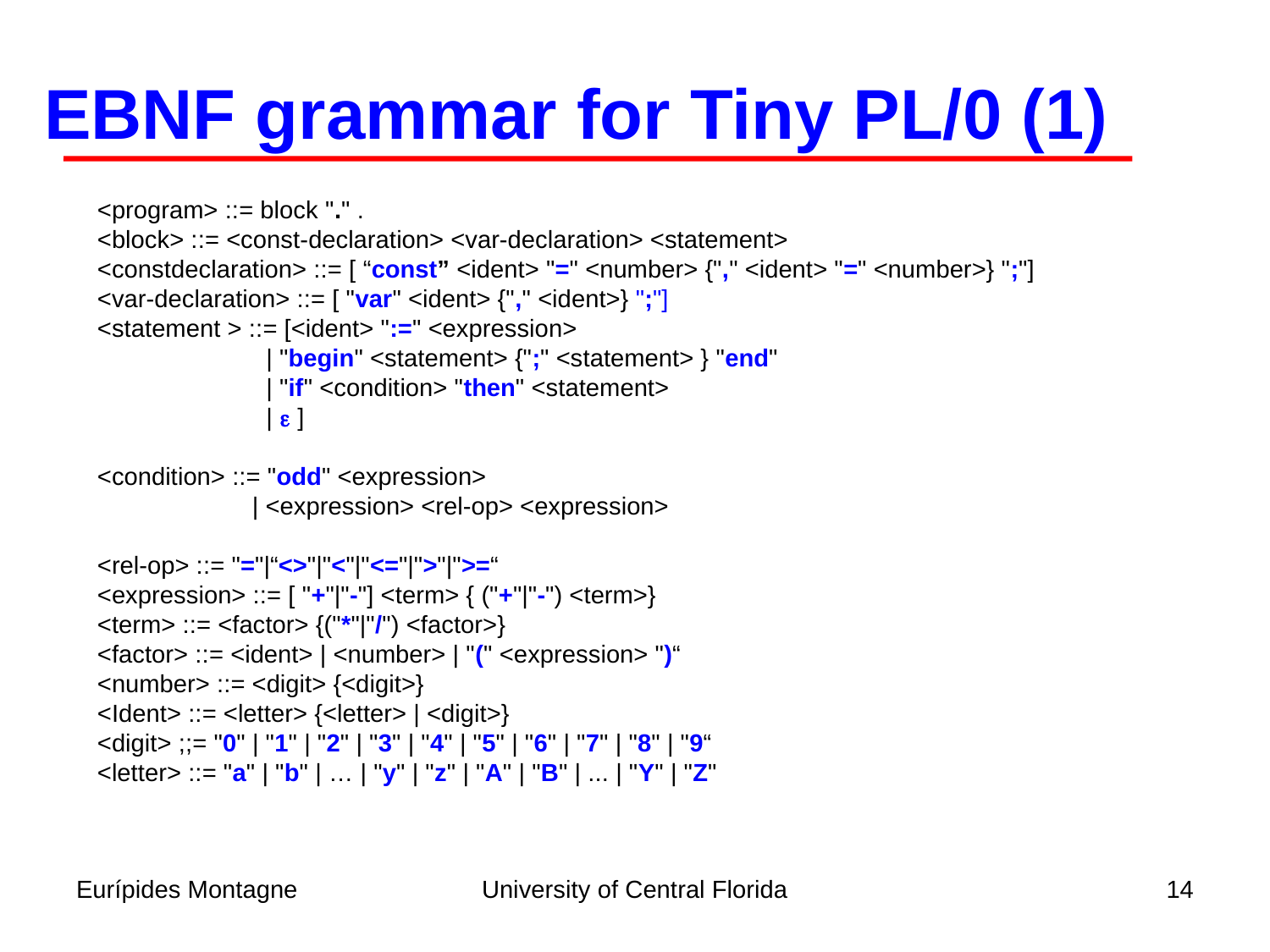

EBNF grammar for Tiny PL/0 (1)

<program> ::= block "." .
<block> ::= <const-declaration> <var-declaration> <statement>
<constdeclaration> ::= [ “const” <ident> "=" <number> {"," <ident> "=" <number>} ";"]
<var-declaration> ::= [ "var" <ident> {"," <ident>} ";"]
<statement > ::= [<ident> ":=" <expression>
	      | "begin" <statement> {";" <statement> } "end"
	      | "if" <condition> "then" <statement>
	      | ε ]

<condition> ::= "odd" <expression>
	    | <expression> <rel-op> <expression>

<rel-op> ::= "="|“<>"|"<"|"<="|">"|">=“
<expression> ::= [ "+"|"-"] <term> { ("+"|"-") <term>}
<term> ::= <factor> {("*"|"/") <factor>}
<factor> ::= <ident> | <number> | "(" <expression> ")“
<number> ::= <digit> {<digit>}
<Ident> ::= <letter> {<letter> | <digit>}
<digit> ;;= "0" | "1" | "2" | "3" | "4" | "5" | "6" | "7" | "8" | "9“
<letter> ::= "a" | "b" | … | "y" | "z" | "A" | "B" | ... | "Y" | "Z"

Eurípides Montagne
University of Central Florida
14